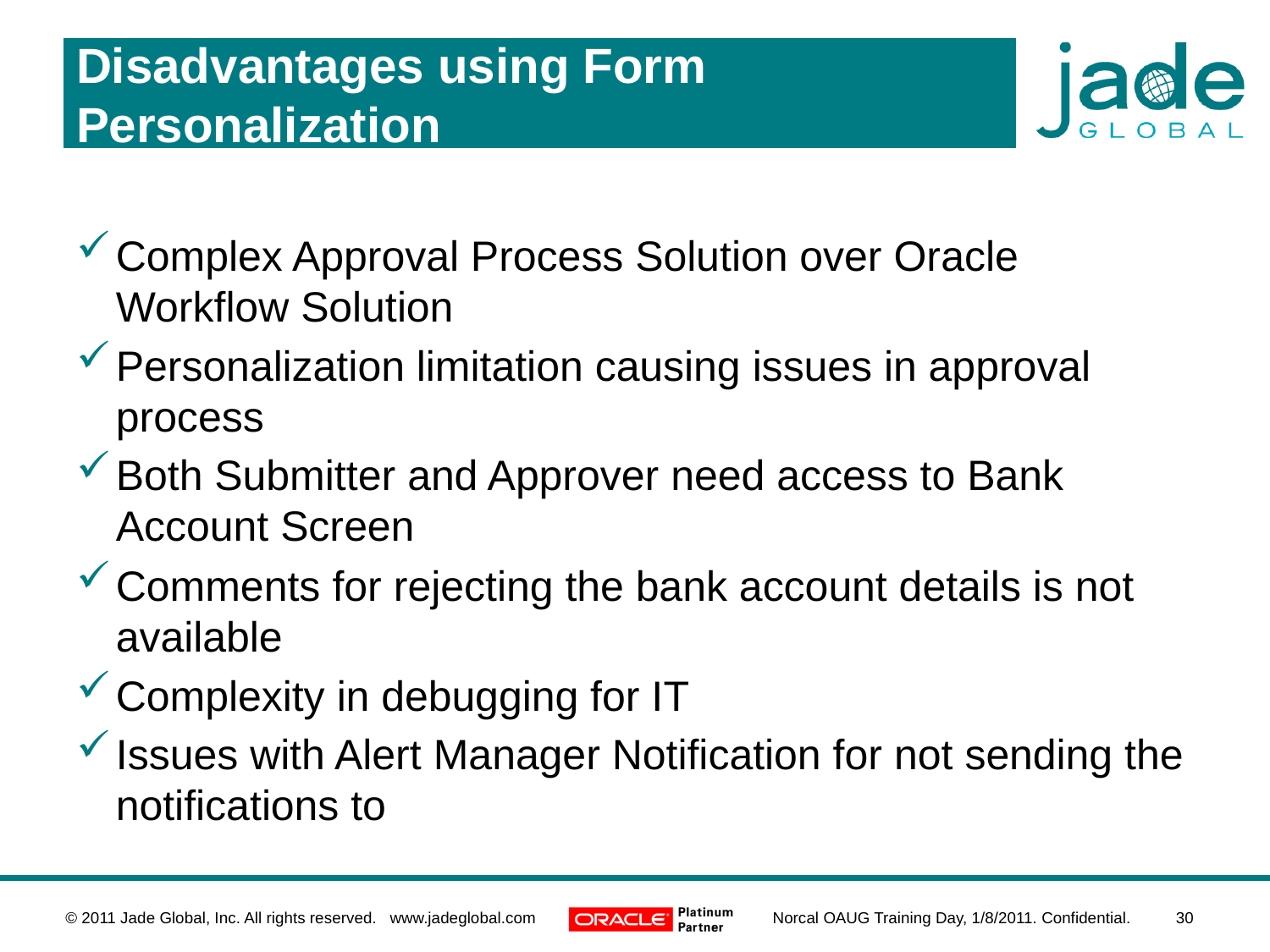

# Disadvantages using Form Personalization
Complex Approval Process Solution over Oracle Workflow Solution
Personalization limitation causing issues in approval process
Both Submitter and Approver need access to Bank Account Screen
Comments for rejecting the bank account details is not available
Complexity in debugging for IT
Issues with Alert Manager Notification for not sending the notifications to
© 2011 Jade Global, Inc. All rights reserved.   www.jadeglobal.com
Norcal OAUG Training Day, 1/8/2011. Confidential.
30